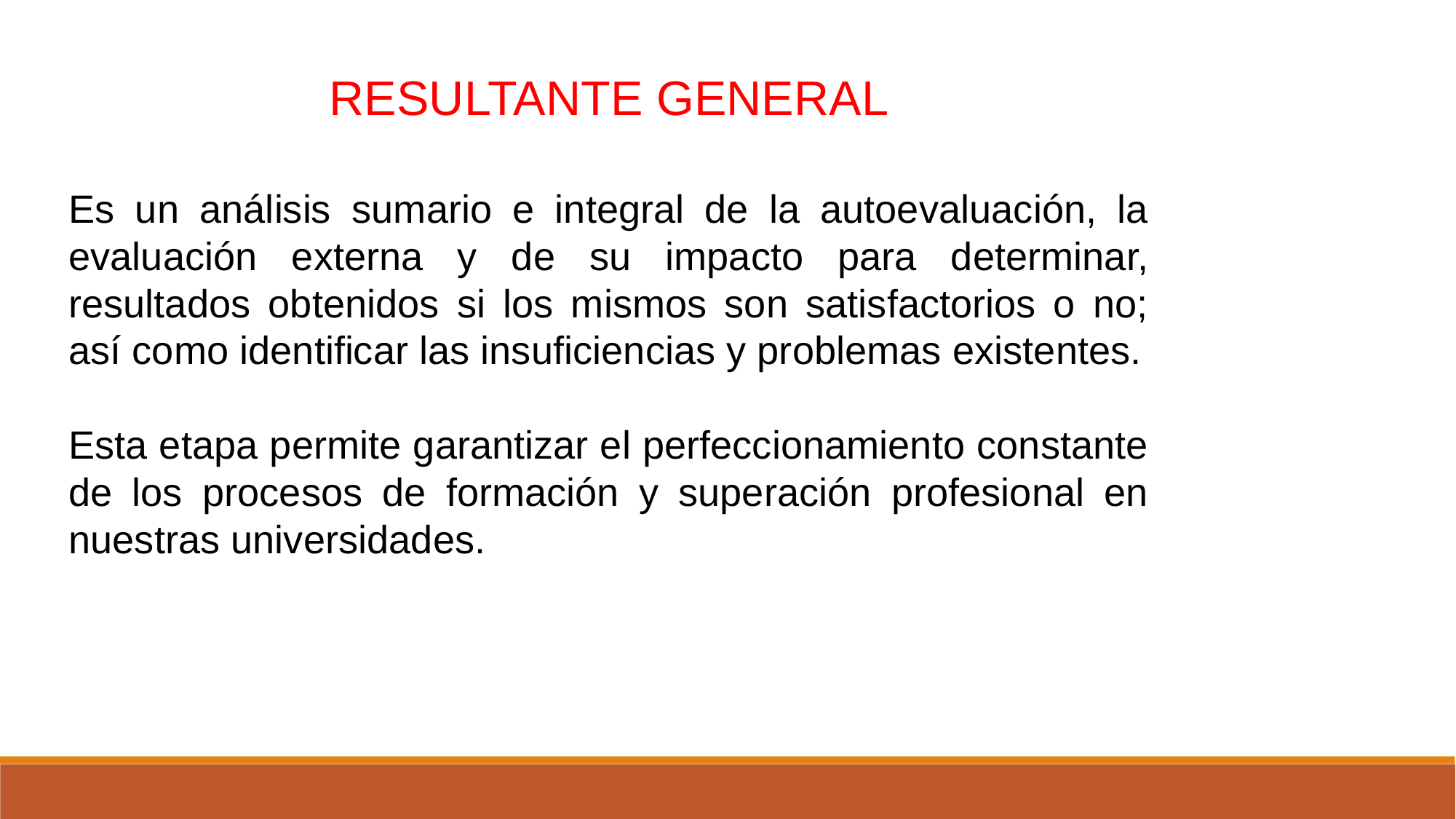

RESULTANTE GENERAL

Es un análisis sumario e integral de la autoevaluación, la evaluación externa y de su impacto para determinar, resultados obtenidos si los mismos son satisfactorios o no; así como identificar las insuficiencias y problemas existentes.

Esta etapa permite garantizar el perfeccionamiento constante de los procesos de formación y superación profesional en nuestras universidades.